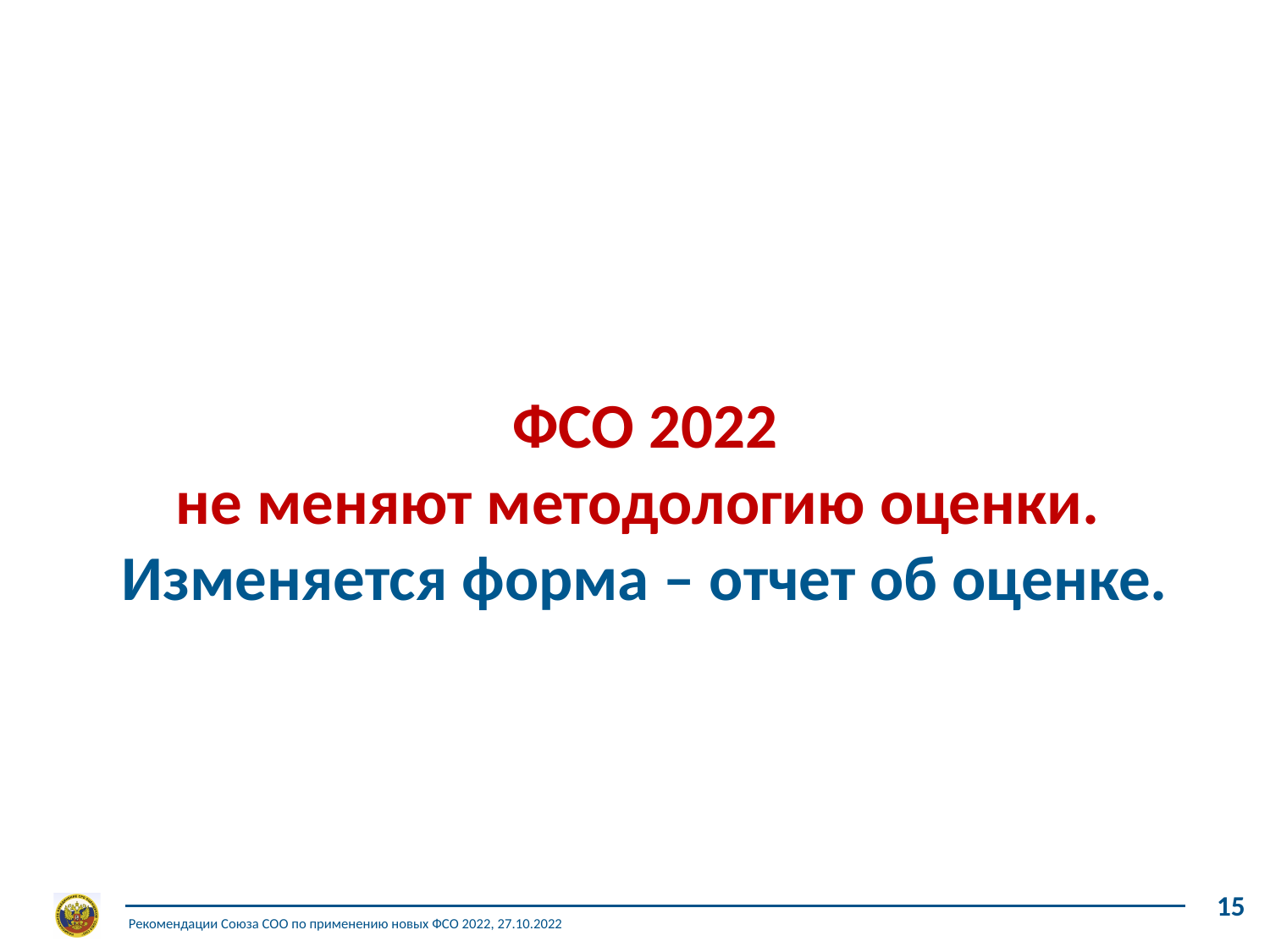

ФСО 2022
не меняют методологию оценки.
Изменяется форма – отчет об оценке.